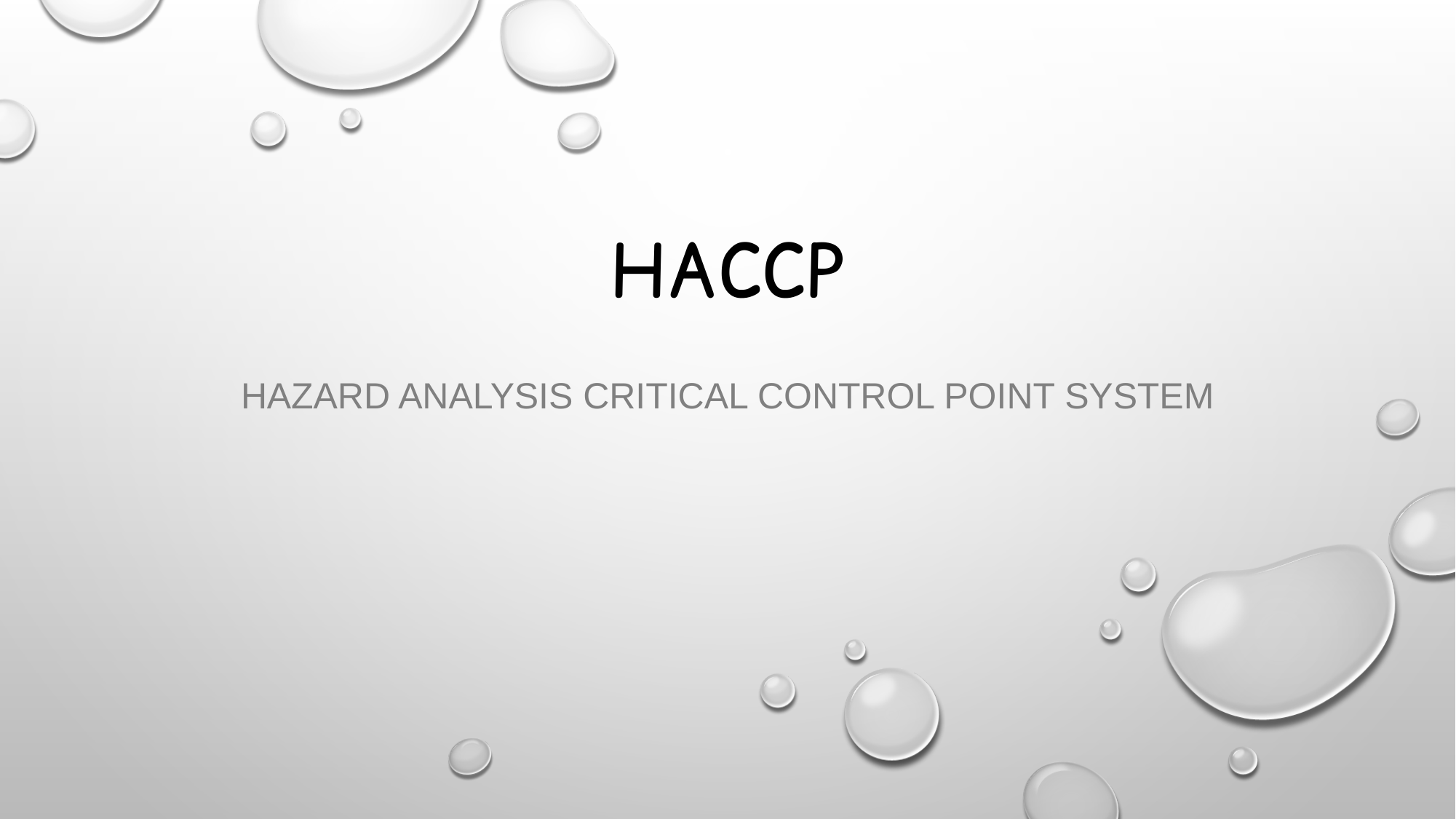

# HACCP
Hazard analysis critical control point system